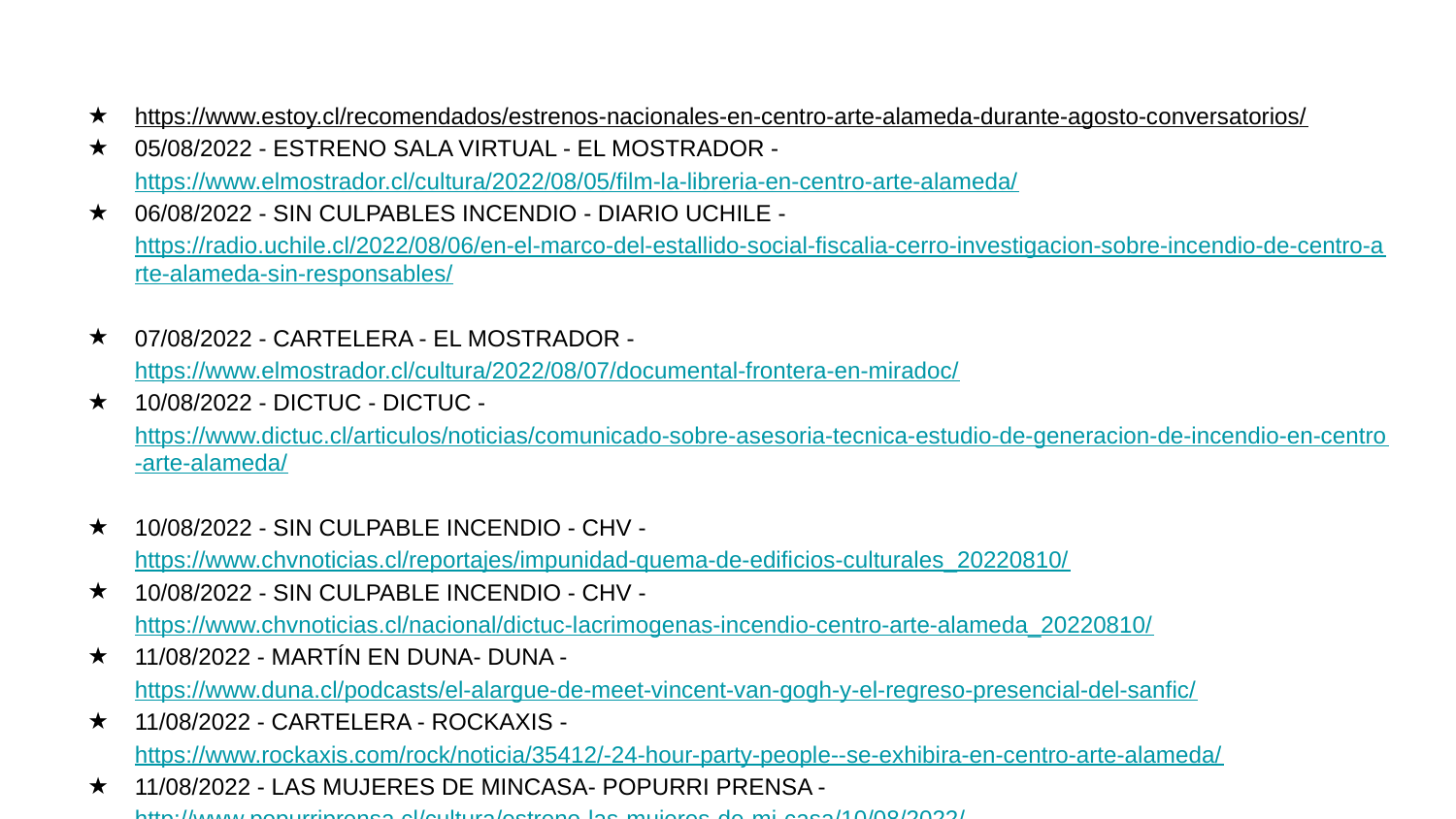

#
https://www.estoy.cl/recomendados/estrenos-nacionales-en-centro-arte-alameda-durante-agosto-conversatorios/
05/08/2022 - ESTRENO SALA VIRTUAL - EL MOSTRADOR - https://www.elmostrador.cl/cultura/2022/08/05/film-la-libreria-en-centro-arte-alameda/
06/08/2022 - SIN CULPABLES INCENDIO - DIARIO UCHILE - https://radio.uchile.cl/2022/08/06/en-el-marco-del-estallido-social-fiscalia-cerro-investigacion-sobre-incendio-de-centro-arte-alameda-sin-responsables/
07/08/2022 - CARTELERA - EL MOSTRADOR - https://www.elmostrador.cl/cultura/2022/08/07/documental-frontera-en-miradoc/
10/08/2022 - DICTUC - DICTUC - https://www.dictuc.cl/articulos/noticias/comunicado-sobre-asesoria-tecnica-estudio-de-generacion-de-incendio-en-centro-arte-alameda/
10/08/2022 - SIN CULPABLE INCENDIO - CHV - https://www.chvnoticias.cl/reportajes/impunidad-quema-de-edificios-culturales_20220810/
10/08/2022 - SIN CULPABLE INCENDIO - CHV - https://www.chvnoticias.cl/nacional/dictuc-lacrimogenas-incendio-centro-arte-alameda_20220810/
11/08/2022 - MARTÍN EN DUNA- DUNA - https://www.duna.cl/podcasts/el-alargue-de-meet-vincent-van-gogh-y-el-regreso-presencial-del-sanfic/
11/08/2022 - CARTELERA - ROCKAXIS - https://www.rockaxis.com/rock/noticia/35412/-24-hour-party-people--se-exhibira-en-centro-arte-alameda/
11/08/2022 - LAS MUJERES DE MINCASA- POPURRI PRENSA - http://www.popurriprensa.cl/cultura/estreno-las-mujeres-de-mi-casa/10/08/2022/